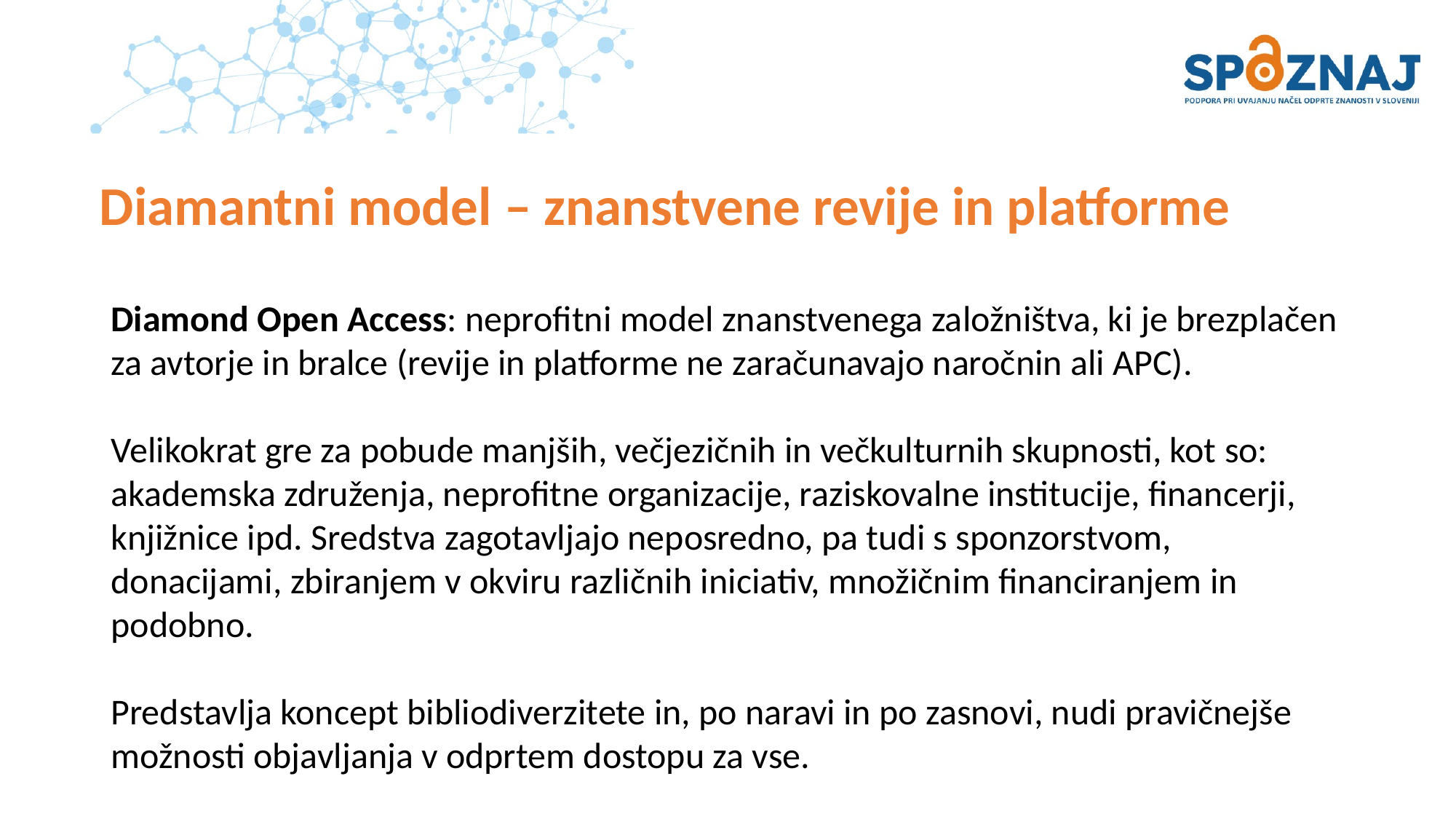

# Diamantni model – znanstvene revije in platforme
Diamond Open Access: neprofitni model znanstvenega založništva, ki je brezplačen za avtorje in bralce (revije in platforme ne zaračunavajo naročnin ali APC).

Velikokrat gre za pobude manjših, večjezičnih in večkulturnih skupnosti, kot so: akademska združenja, neprofitne organizacije, raziskovalne institucije, financerji, knjižnice ipd. Sredstva zagotavljajo neposredno, pa tudi s sponzorstvom, donacijami, zbiranjem v okviru različnih iniciativ, množičnim financiranjem in podobno.

Predstavlja koncept bibliodiverzitete in, po naravi in po zasnovi, nudi pravičnejše možnosti objavljanja v odprtem dostopu za vse.